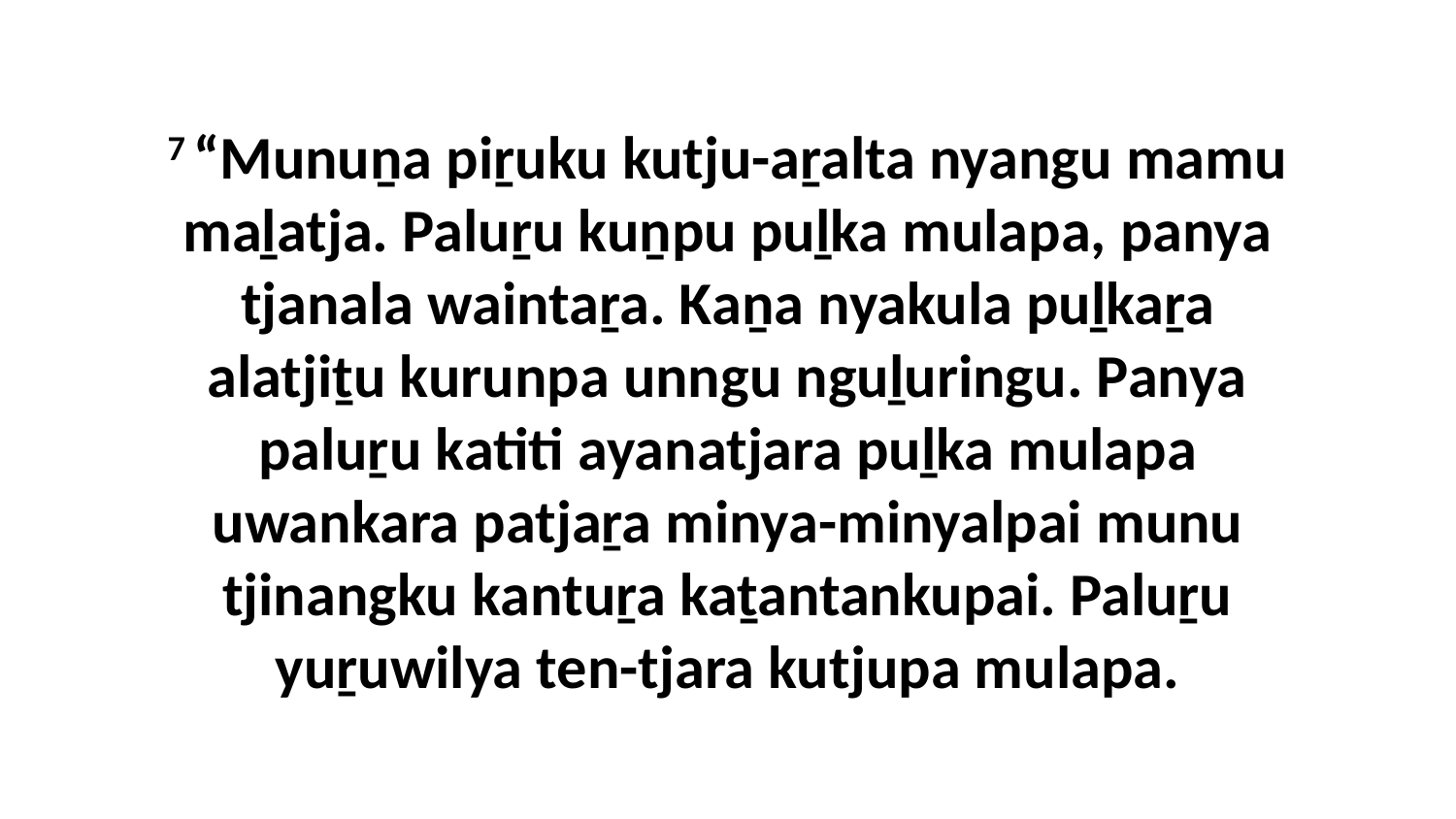

7 “Munuṉa piṟuku kutju-aṟalta nyangu mamu maḻatja. Paluṟu kuṉpu puḻka mulapa, panya tjanala waintaṟa. Kaṉa nyakula puḻkaṟa alatjiṯu kurunpa unngu nguḻuringu. Panya paluṟu katiti ayanatjara puḻka mulapa uwankara patjaṟa minya-minyalpai munu tjinangku kantuṟa kaṯantankupai. Paluṟu yuṟuwilya ten-tjara kutjupa mulapa.